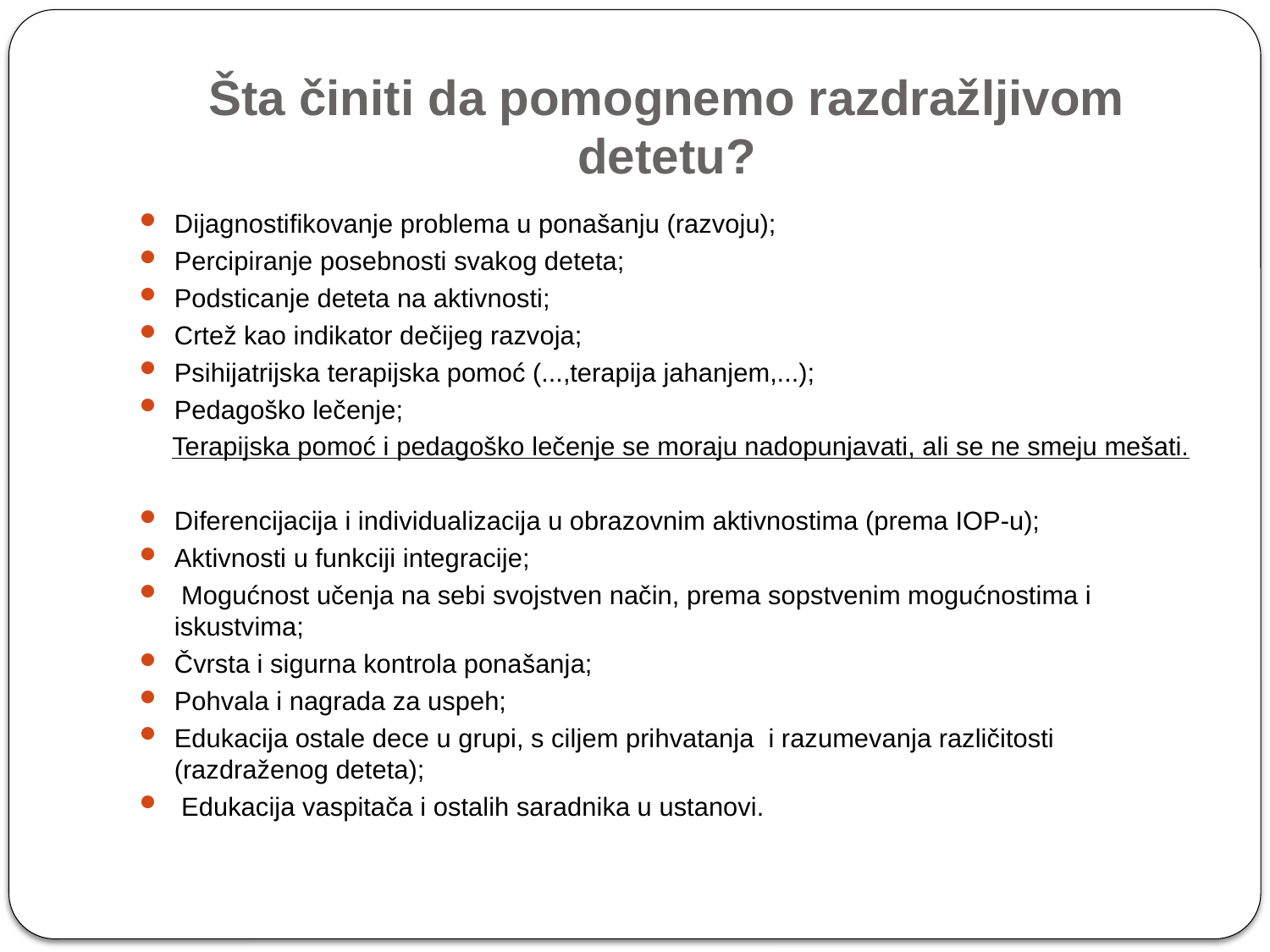

# Šta činiti da pomognemo razdražljivom detetu?
Dijagnostifikovanje problema u ponašanju (razvoju);
Percipiranje posebnosti svakog deteta;
Podsticanje deteta na aktivnosti;
Crtež kao indikator dečijeg razvoja;
Psihijatrijska terapijska pomoć (...,terapija jahanjem,...);
Pedagoško lečenje;
    Terapijska pomoć i pedagoško lečenje se moraju nadopunjavati, ali se ne smeju mešati.

Diferencijacija i individualizacija u obrazovnim aktivnostima (prema IOP-u);
Aktivnosti u funkciji integracije;
 Mogućnost učenja na sebi svojstven način, prema sopstvenim mogućnostima i iskustvima;
Čvrsta i sigurna kontrola ponašanja;
Pohvala i nagrada za uspeh;
Edukacija ostale dece u grupi, s ciljem prihvatanja  i razumevanja različitosti (razdraženog deteta);
 Edukacija vaspitača i ostalih saradnika u ustanovi.